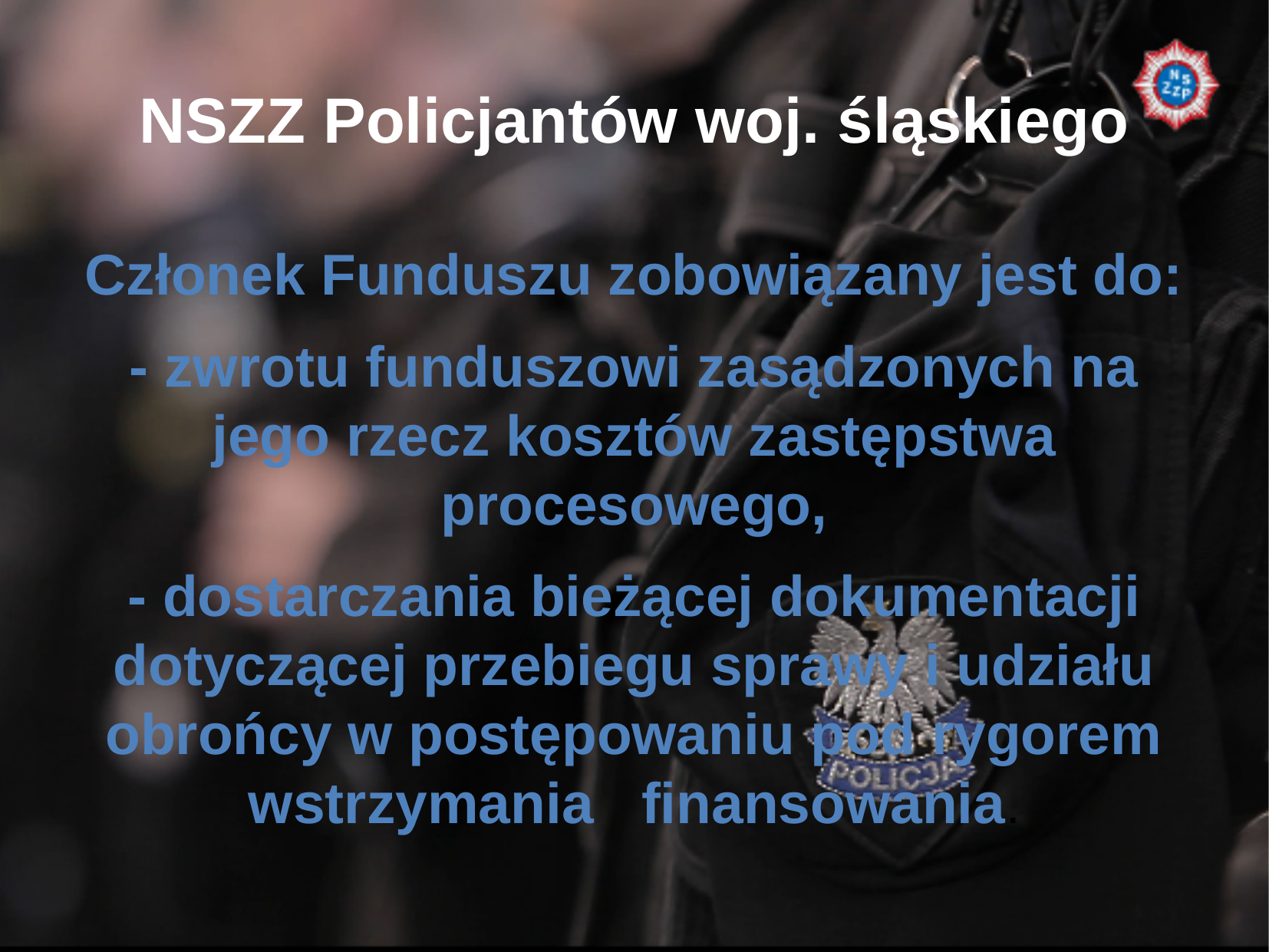

NSZZ Policjantów woj. śląskiego
Członek Funduszu zobowiązany jest do:
- zwrotu funduszowi zasądzonych na jego rzecz kosztów zastępstwa procesowego,
- dostarczania bieżącej dokumentacji dotyczącej przebiegu sprawy i udziału obrońcy w postępowaniu pod rygorem wstrzymania   finansowania.